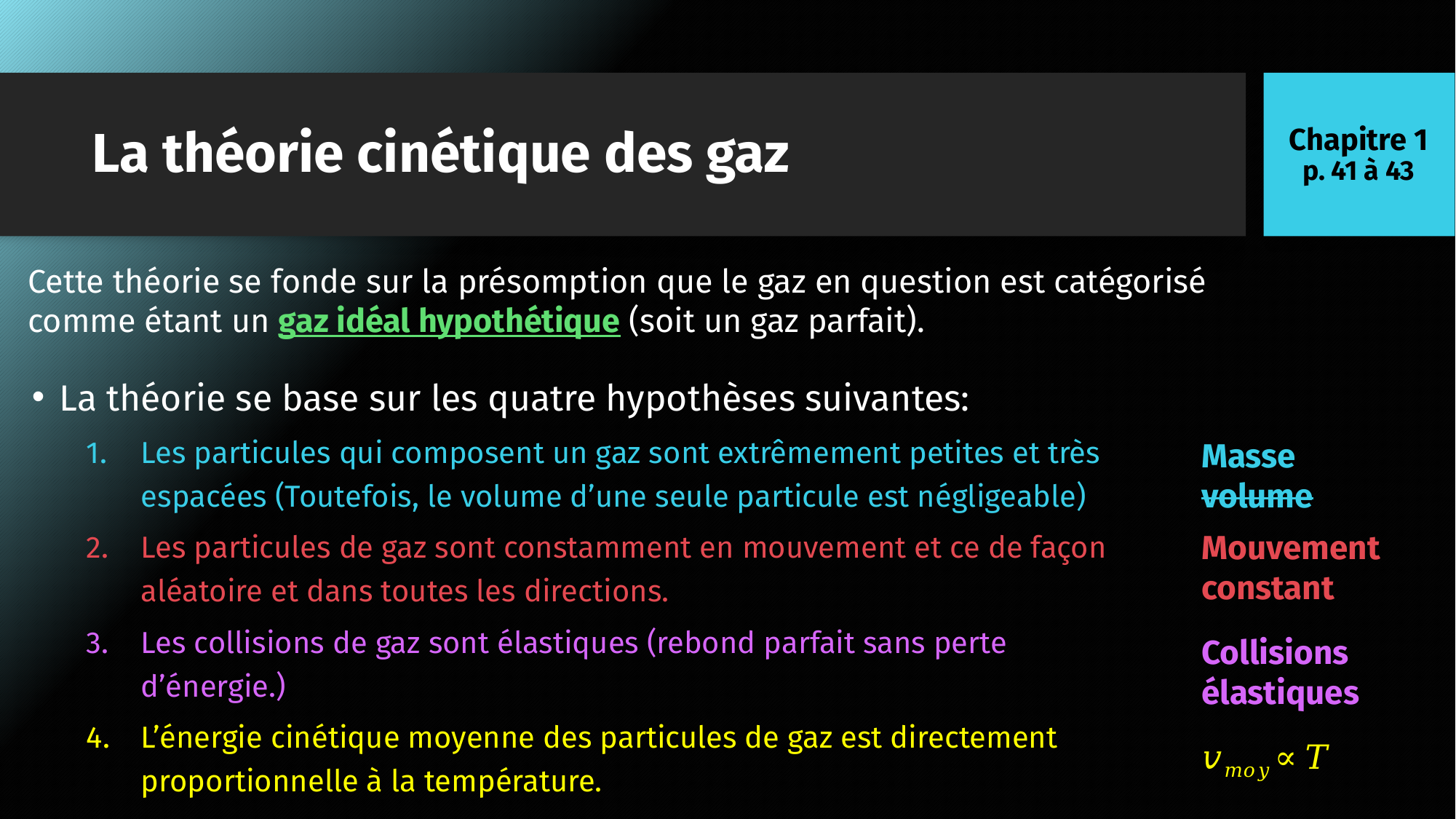

Chapitre 1
p. 41 à 43
# La théorie cinétique des gaz
Cette théorie se fonde sur la présomption que le gaz en question est catégorisé comme étant un gaz idéal hypothétique (soit un gaz parfait).
La théorie se base sur les quatre hypothèses suivantes:
Les particules qui composent un gaz sont extrêmement petites et très espacées (Toutefois, le volume d’une seule particule est négligeable)
Les particules de gaz sont constamment en mouvement et ce de façon aléatoire et dans toutes les directions.
Les collisions de gaz sont élastiques (rebond parfait sans perte d’énergie.)
L’énergie cinétique moyenne des particules de gaz est directement proportionnelle à la température.
Masse
volume
Mouvement constant
Collisions élastiques
𝑣𝑚𝑜𝑦 ∝ 𝑇